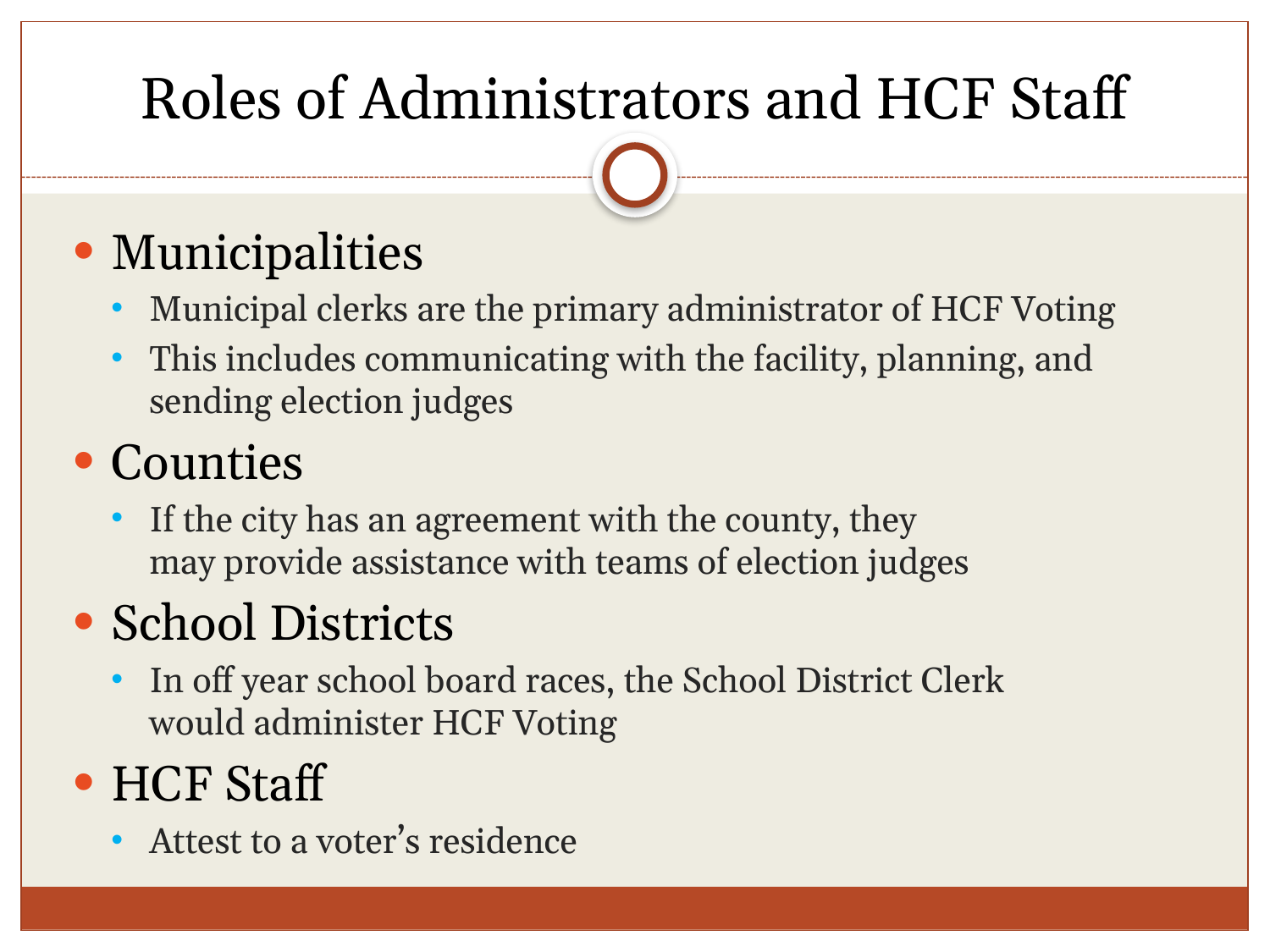

# Roles of Administrators and HCF Staff
Municipalities​
Municipal clerks are the primary administrator of HCF Voting​
This includes communicating with the facility, planning, and sending election judges​
Counties​
If the city has an agreement with the county, they may provide assistance with teams of election judges ​
School Districts ​
In off year school board races, the School District Clerk would administer HCF Voting ​
HCF Staff ​
Attest to a voter’s residence